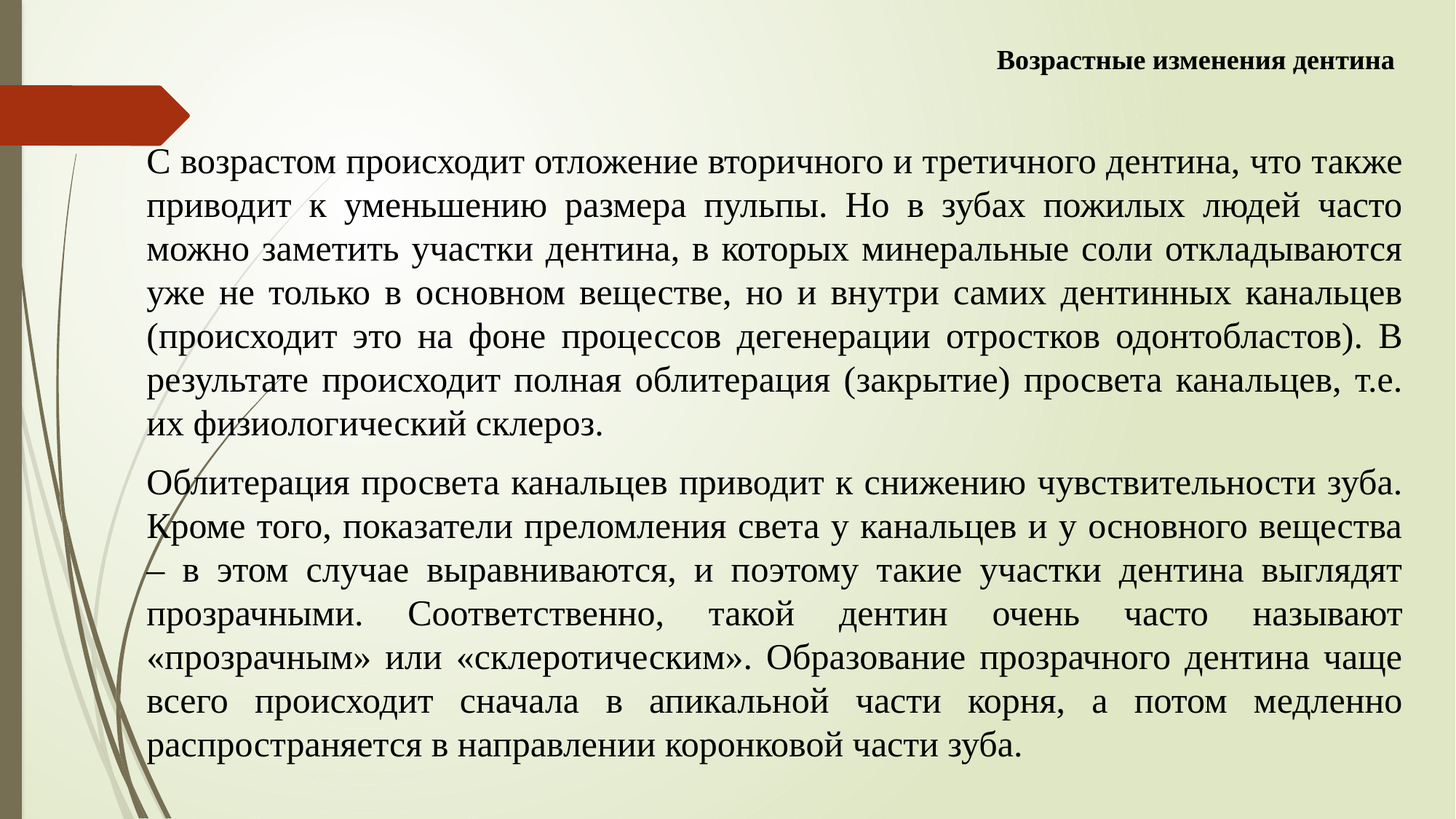

# Возрастные изменения дентина
С возрастом происходит отложение вторичного и третичного дентина, что также приводит к уменьшению размера пульпы. Но в зубах пожилых людей часто можно заметить участки дентина, в которых минеральные соли откладываются уже не только в основном веществе, но и внутри самих дентинных канальцев (происходит это на фоне процессов дегенерации отростков одонтобластов). В результате происходит полная облитерация (закрытие) просвета канальцев, т.е. их физиологический склероз.
Облитерация просвета канальцев приводит к снижению чувствительности зуба. Кроме того, показатели преломления света у канальцев и у основного вещества – в этом случае выравниваются, и поэтому такие участки дентина выглядят прозрачными. Соответственно, такой дентин очень часто называют «прозрачным» или «склеротическим». Образование прозрачного дентина чаще всего происходит сначала в апикальной части корня, а потом медленно распространяется в направлении коронковой части зуба.